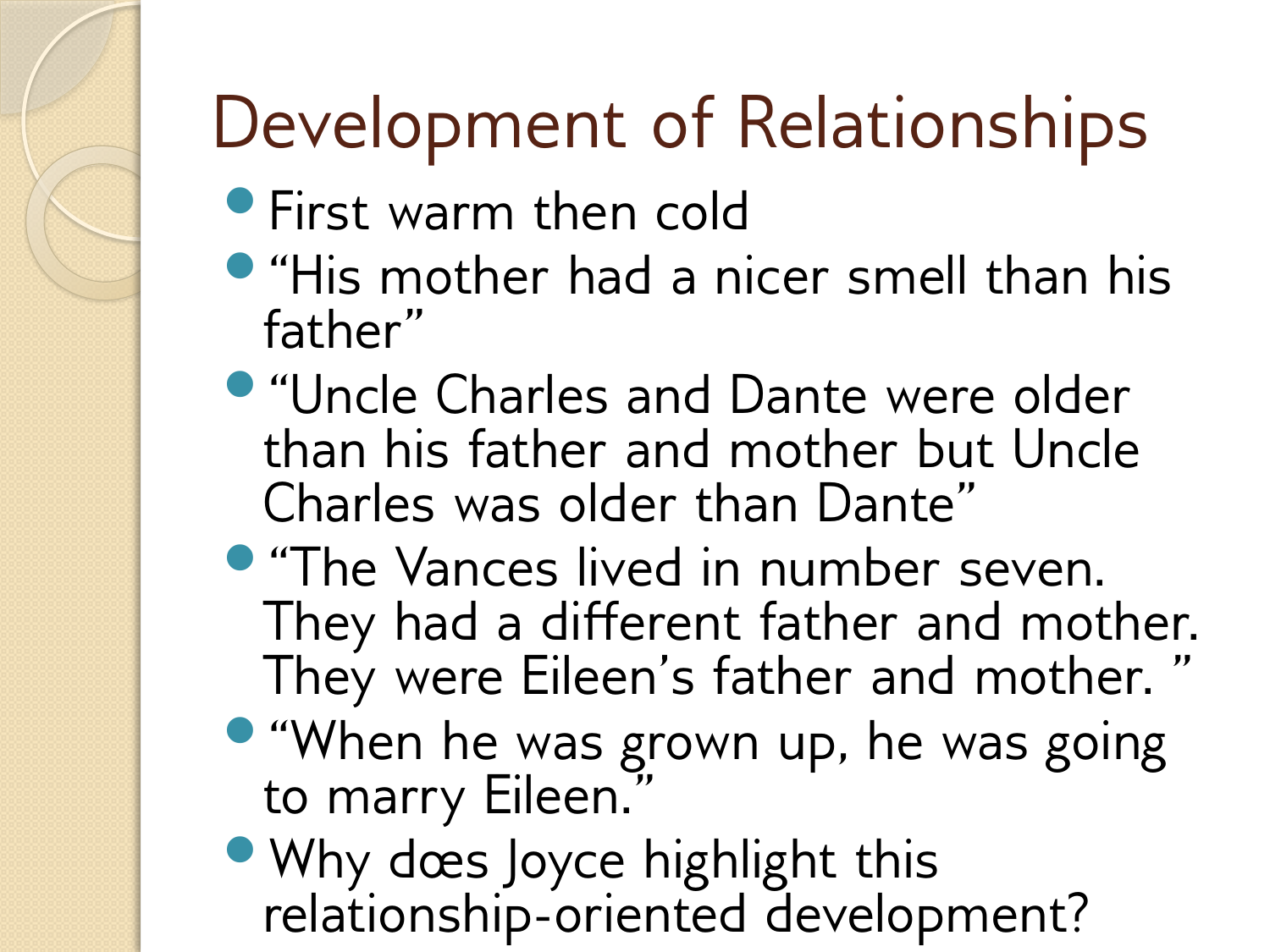

# Development of Relationships
First warm then cold
“His mother had a nicer smell than his father”
“Uncle Charles and Dante were older than his father and mother but Uncle Charles was older than Dante”
“The Vances lived in number seven. They had a different father and mother. They were Eileen’s father and mother. ”
“When he was grown up, he was going to marry Eileen.”
Why does Joyce highlight this relationship-oriented development?